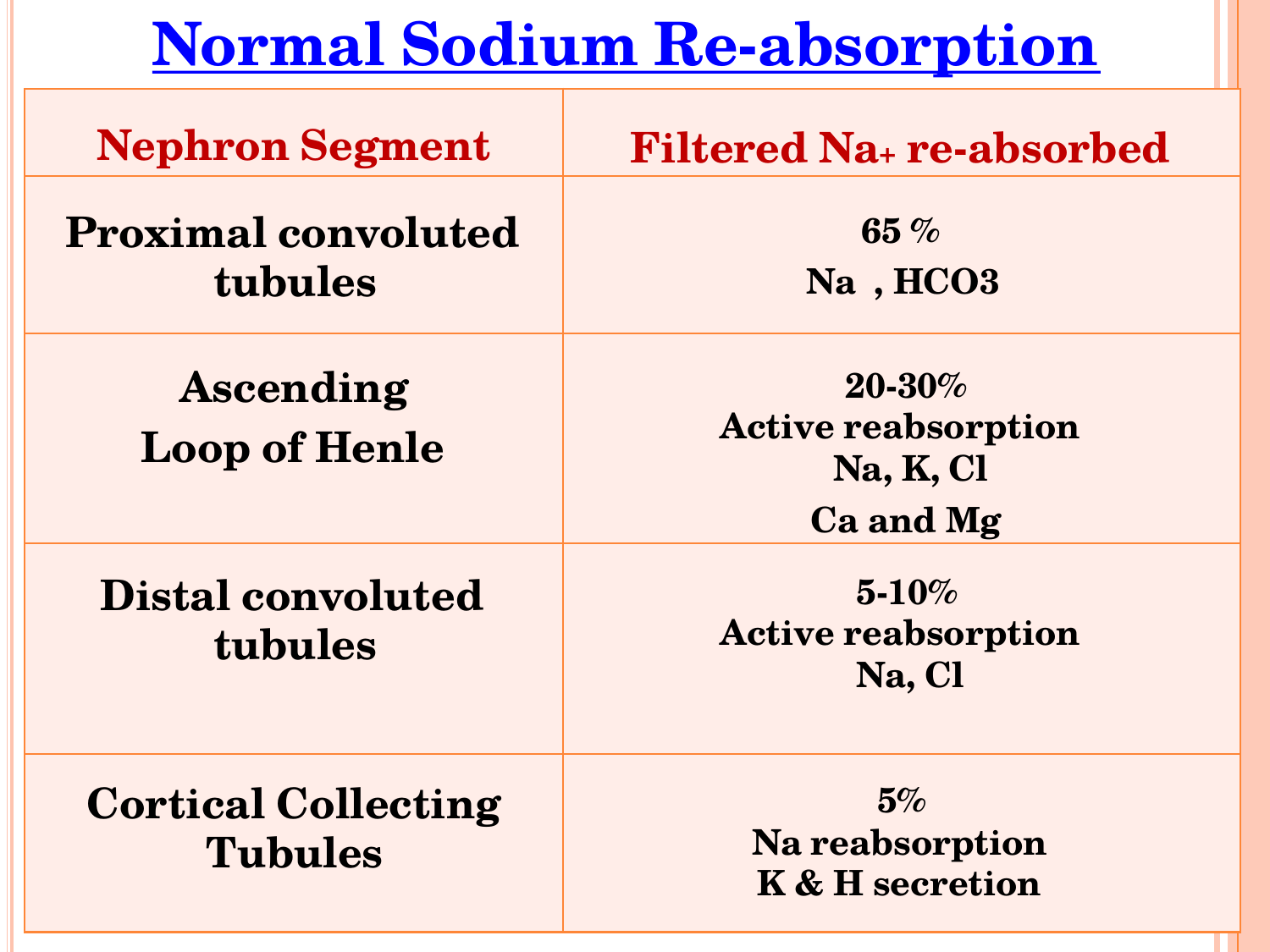

Normal Sodium Re-absorption

		Nephron Segment

Proximal convoluted
							tubules

					Ascending
				Loop of Henle

			Distal convoluted
							tubules

	Cortical Collecting
						Tubules
Filtered Na+ re-absorbed

									65 %
				Na  , HCO3

							20-30%
	Active reabsorption
						Na, K, Cl
					Ca and Mg

								5-10%
	Active reabsorption
								Na, Cl

										5%
		Na reabsorption
			K & H secretion